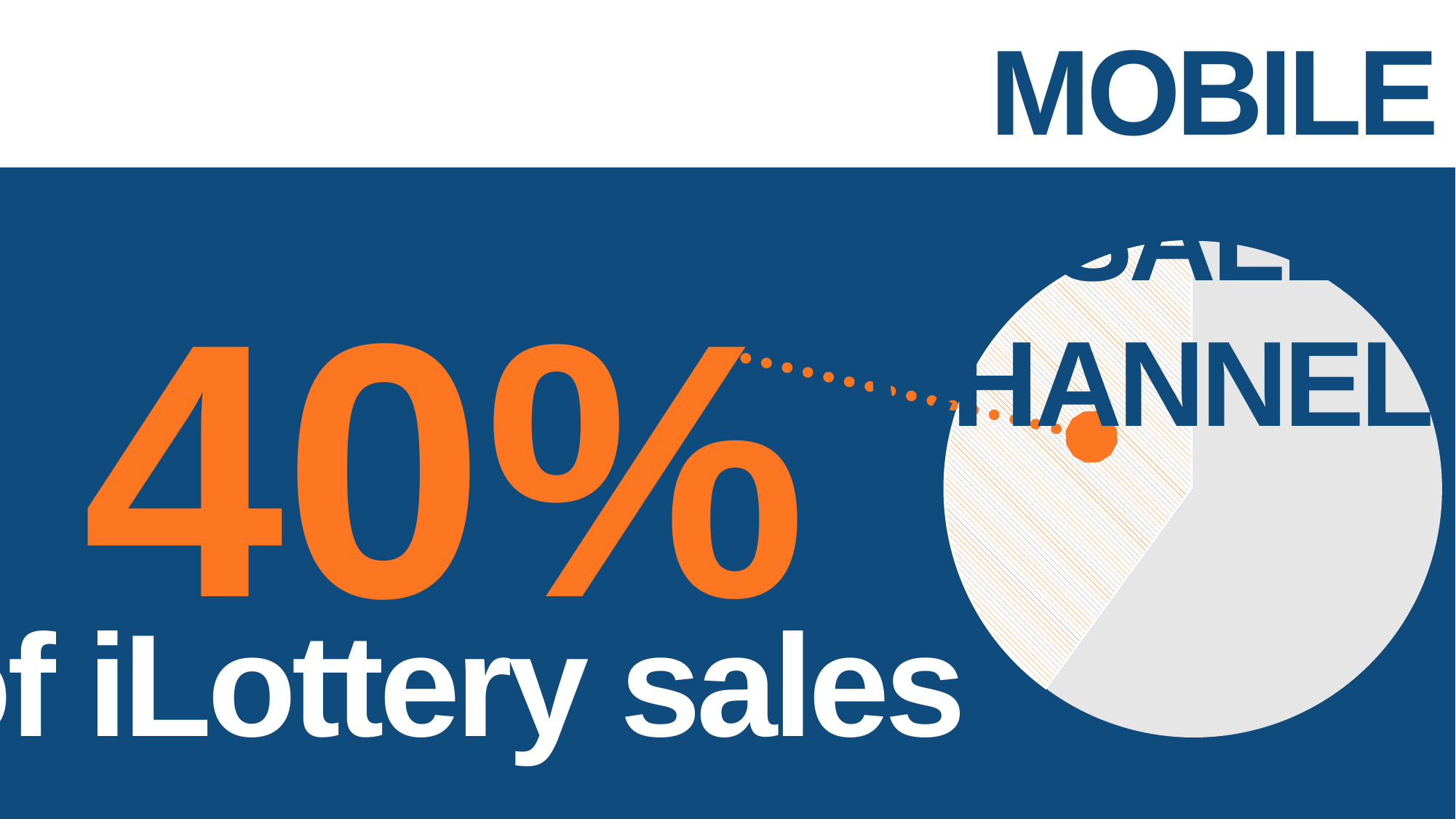

MOBILE SALES CHANNEL

40%

### Chart

| Category | Column1 |
|---|---|
|  | 60.0 |
|  | 40.0 |
|  | None |
|  | None |
of iLottery sales